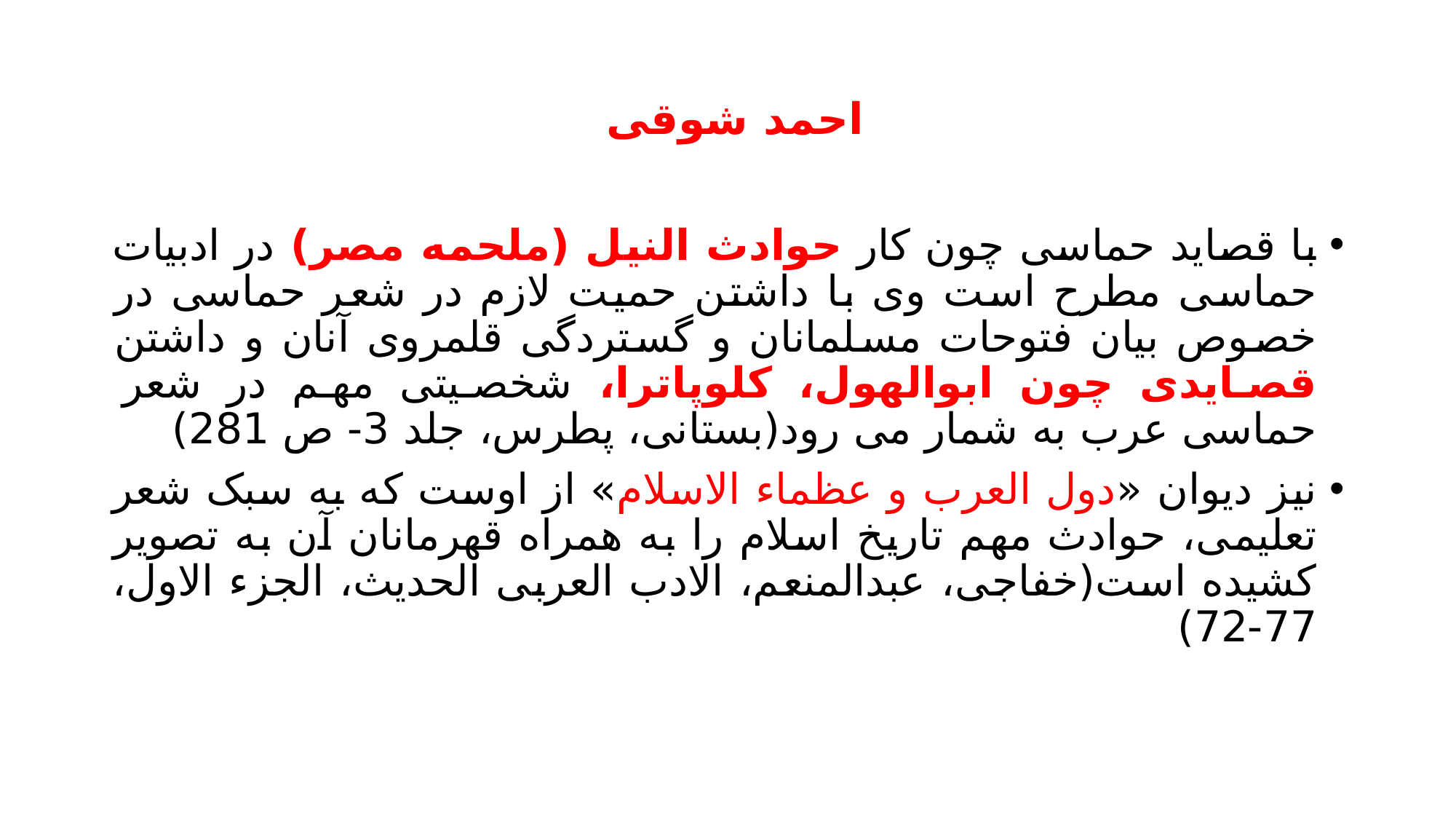

# احمد شوقی
با قصاید حماسی چون کار حوادث النیل (ملحمه مصر) در ادبیات حماسی مطرح است وی با داشتن حمیت لازم در شعر حماسی در خصوص بیان فتوحات مسلمانان و گستردگی قلمروی آنان و داشتن قصایدی چون ابوالهول، کلوپاترا، شخصیتی مهم در شعر حماسی عرب به شمار می رود(بستانی، پطرس، جلد 3- ص 281)
نیز دیوان «دول العرب و عظماء الاسلام» از اوست که به سبک شعر تعلیمی، حوادث مهم تاریخ اسلام را به همراه قهرمانان آن به تصویر کشیده است(خفاجی، عبدالمنعم، الادب العربی الحدیث، الجزء الاول، 77-72)